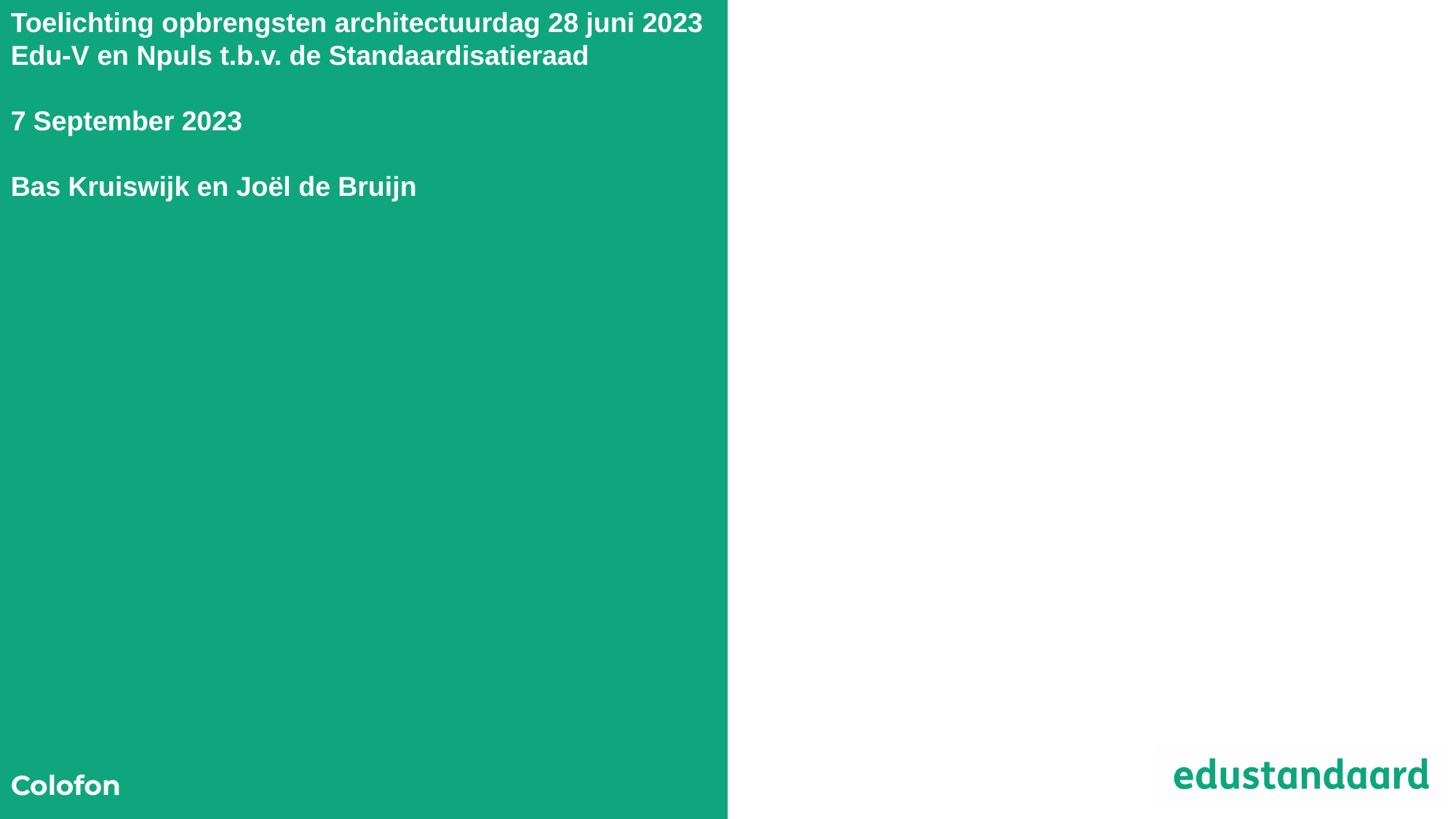

Toelichting opbrengsten architectuurdag 28 juni 2023
Edu-V en Npuls t.b.v. de Standaardisatieraad

7 September 2023

Bas Kruiswijk en Joël de Bruijn
Colofon